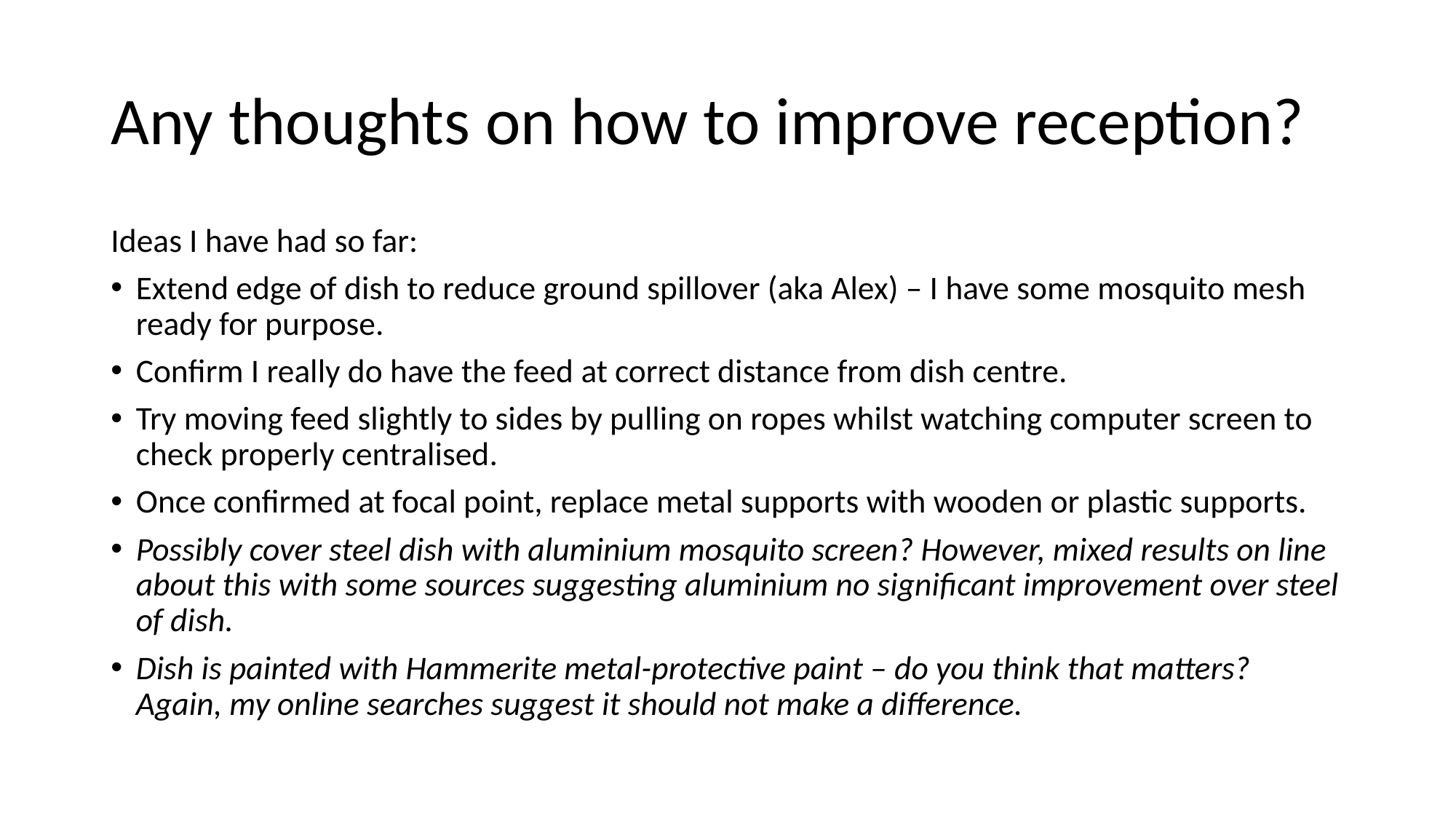

# Any thoughts on how to improve reception?
Ideas I have had so far:
Extend edge of dish to reduce ground spillover (aka Alex) – I have some mosquito mesh ready for purpose.
Confirm I really do have the feed at correct distance from dish centre.
Try moving feed slightly to sides by pulling on ropes whilst watching computer screen to check properly centralised.
Once confirmed at focal point, replace metal supports with wooden or plastic supports.
Possibly cover steel dish with aluminium mosquito screen? However, mixed results on line about this with some sources suggesting aluminium no significant improvement over steel of dish.
Dish is painted with Hammerite metal-protective paint – do you think that matters? Again, my online searches suggest it should not make a difference.